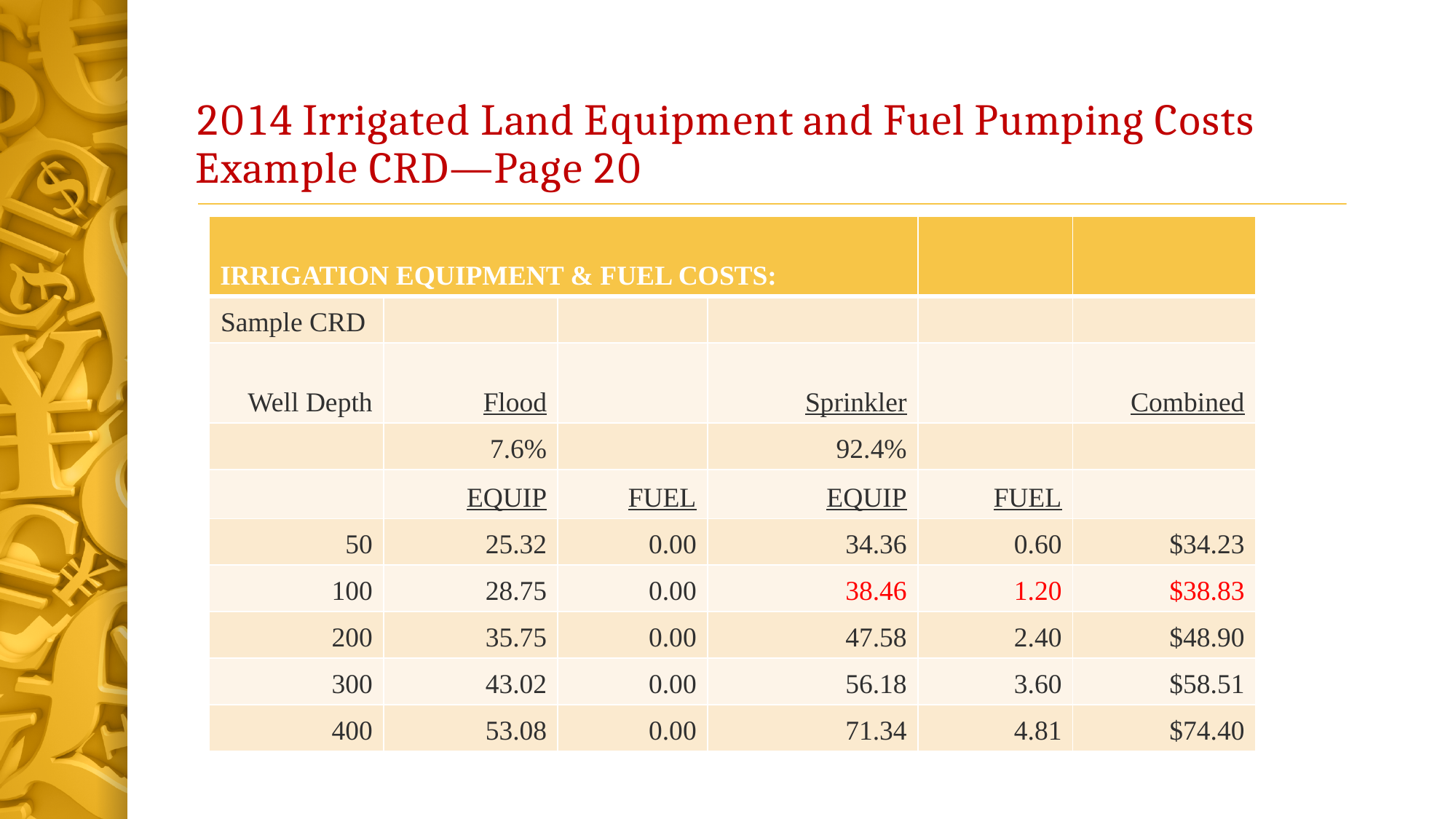

# 2014 Irrigated Land Equipment and Fuel Pumping Costs Example CRD—Page 20
| IRRIGATION EQUIPMENT & FUEL COSTS: |  |  |  |  |  |
| --- | --- | --- | --- | --- | --- |
| Sample CRD |  |  |  |  |  |
| Well Depth | Flood |  | Sprinkler |  | Combined |
|  | 7.6% |  | 92.4% |  |  |
|  | EQUIP | FUEL | EQUIP | FUEL |  |
| 50 | 25.32 | 0.00 | 34.36 | 0.60 | $34.23 |
| 100 | 28.75 | 0.00 | 38.46 | 1.20 | $38.83 |
| 200 | 35.75 | 0.00 | 47.58 | 2.40 | $48.90 |
| 300 | 43.02 | 0.00 | 56.18 | 3.60 | $58.51 |
| 400 | 53.08 | 0.00 | 71.34 | 4.81 | $74.40 |